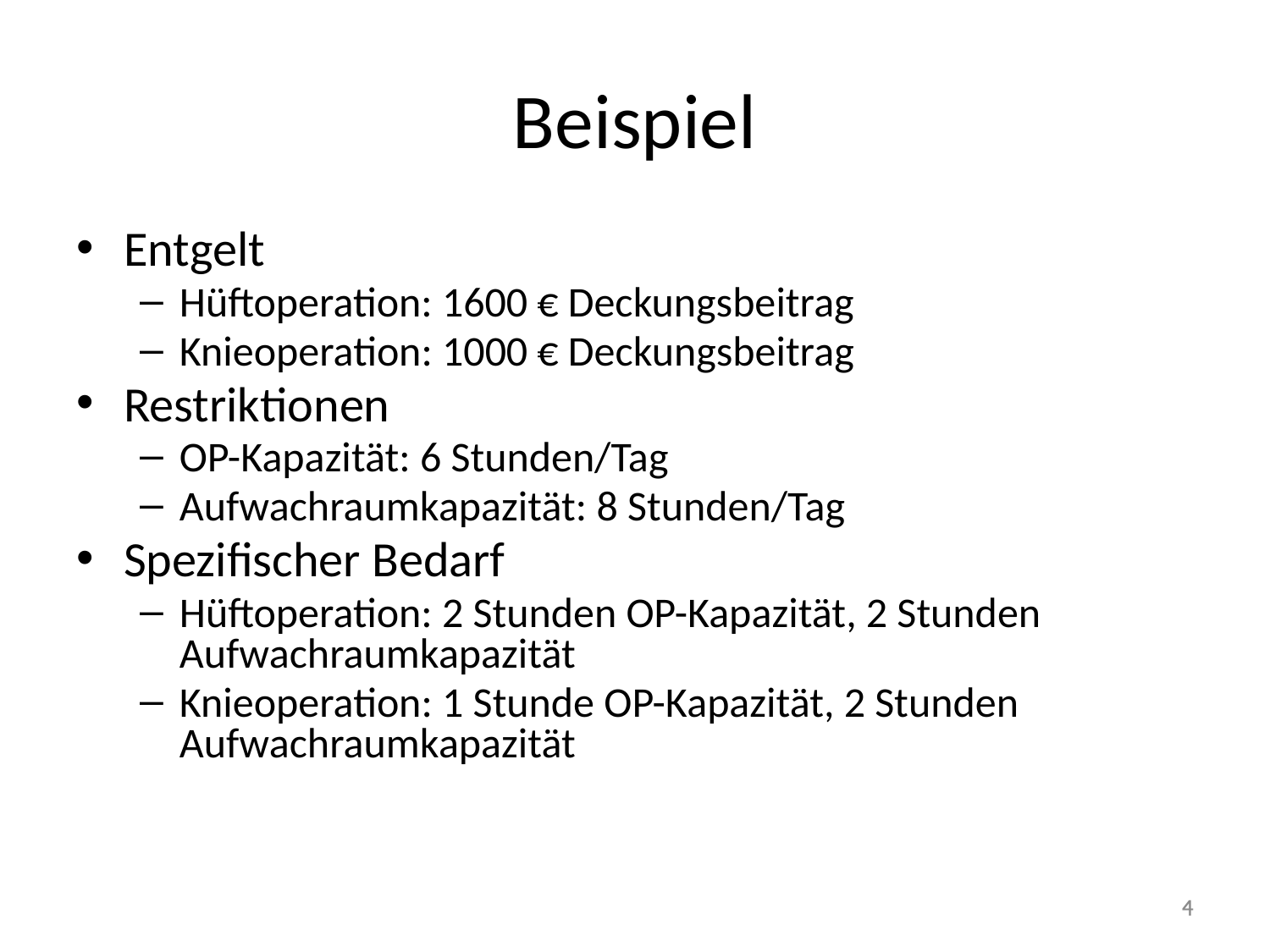

# Beispiel
Entgelt
Hüftoperation: 1600 € Deckungsbeitrag
Knieoperation: 1000 € Deckungsbeitrag
Restriktionen
OP-Kapazität: 6 Stunden/Tag
Aufwachraumkapazität: 8 Stunden/Tag
Spezifischer Bedarf
Hüftoperation: 2 Stunden OP-Kapazität, 2 Stunden Aufwachraumkapazität
Knieoperation: 1 Stunde OP-Kapazität, 2 Stunden Aufwachraumkapazität
4